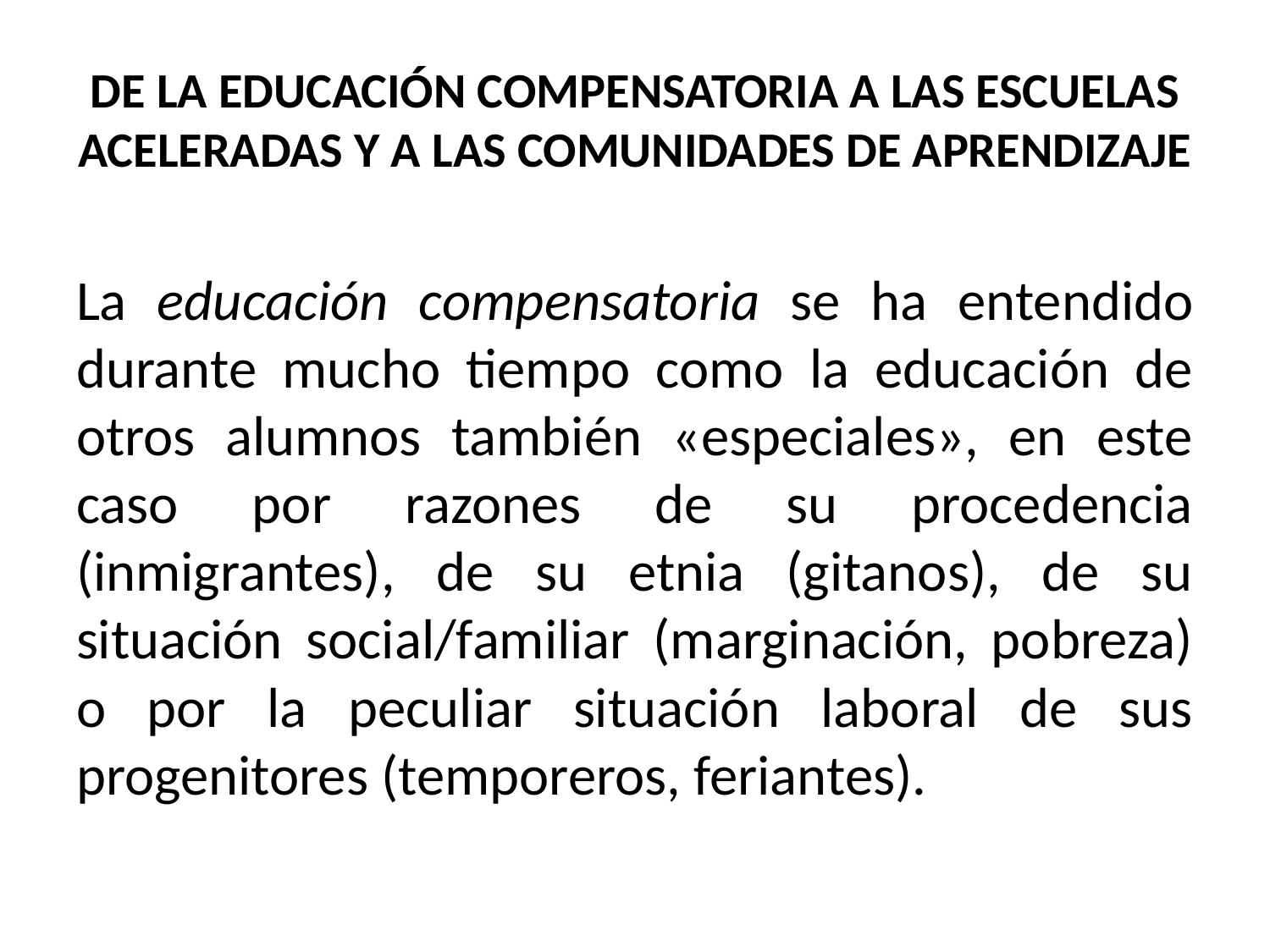

# DE LA EDUCACIÓN COMPENSATORIA A LAS ESCUELAS ACELERADAS Y A LAS COMUNIDADES DE APRENDIZAJE
La educación compensatoria se ha entendido durante mucho tiempo como la educación de otros alumnos también «especiales», en este caso por razones de su procedencia (inmigrantes), de su etnia (gitanos), de su situación social/familiar (marginación, pobreza) o por la peculiar situación laboral de sus progenitores (temporeros, feriantes).